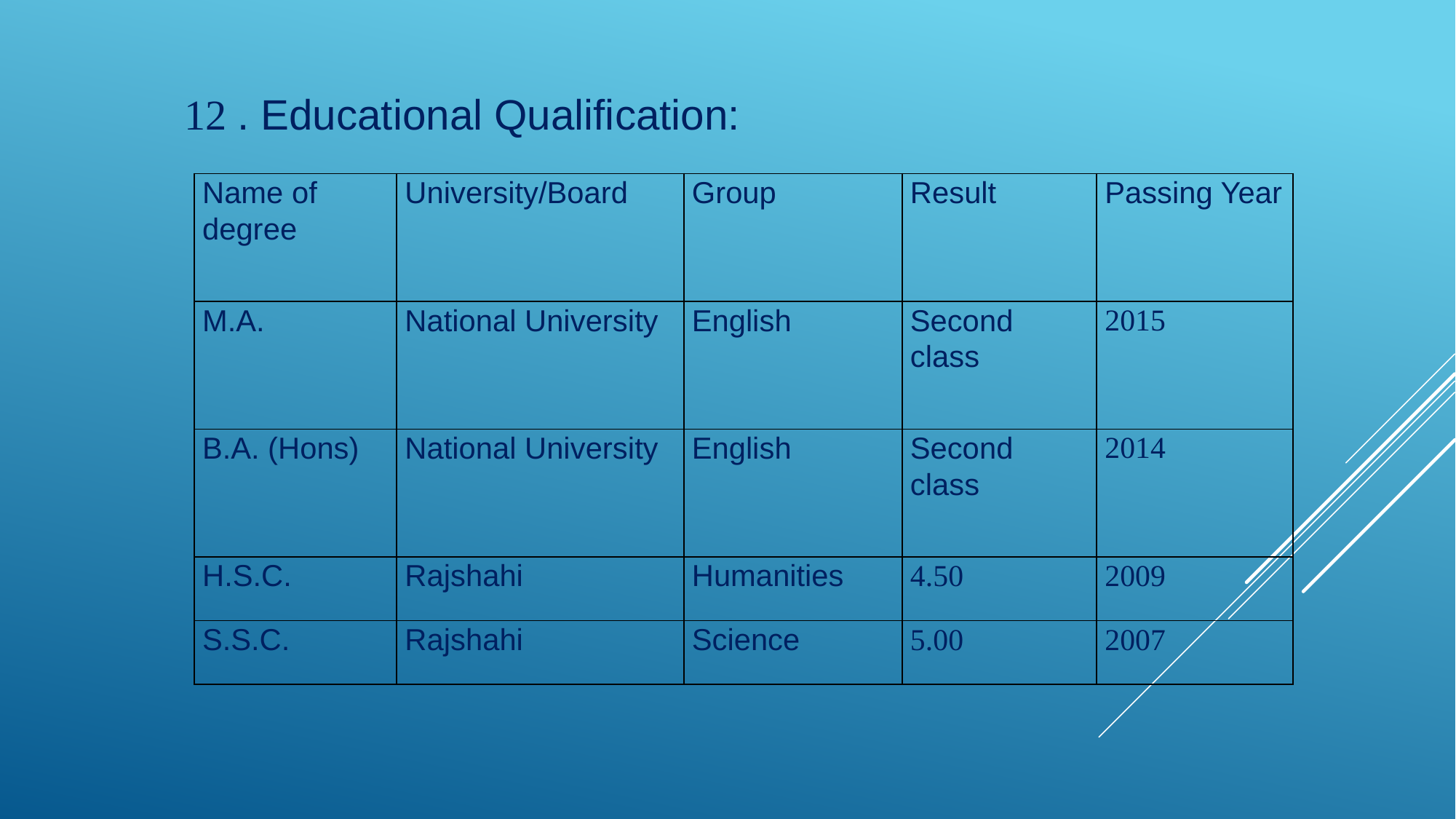

12 . Educational Qualification:
| Name of degree | University/Board | Group | Result | Passing Year |
| --- | --- | --- | --- | --- |
| M.A. | National University | English | Second class | 2015 |
| B.A. (Hons) | National University | English | Second class | 2014 |
| H.S.C. | Rajshahi | Humanities | 4.50 | 2009 |
| S.S.C. | Rajshahi | Science | 5.00 | 2007 |